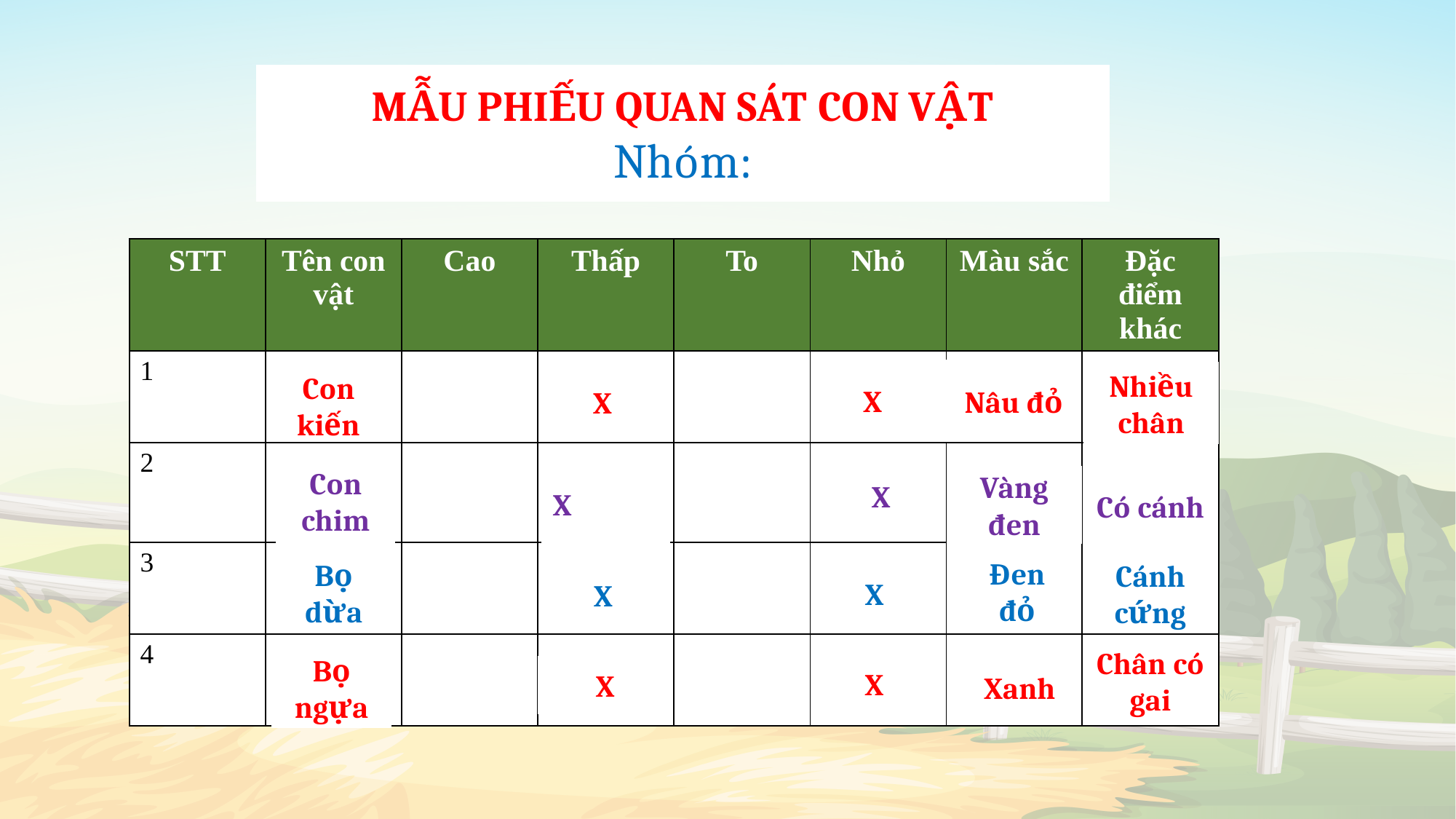

MẪU PHIẾU QUAN SÁT CON VẬT
Nhóm:
| STT | Tên con vật | Cao | Thấp | To | Nhỏ | Màu sắc | Đặc điểm khác |
| --- | --- | --- | --- | --- | --- | --- | --- |
| 1 |  |  |  |  |  |  |  |
| 2 |  |  |  |  |  |  |  |
| 3 |  |  |  |  |  |  |  |
| 4 |  |  |  |  |  |  |  |
Nâu đỏ
Nhiều chân
X
Con kiến
X
Con chim
X
X
Vàng đen
Có cánh
Đen đỏ
Cánh cứng
Bọ dừa
X
X
Chân có gai
Bọ ngựa
X
X
Xanh